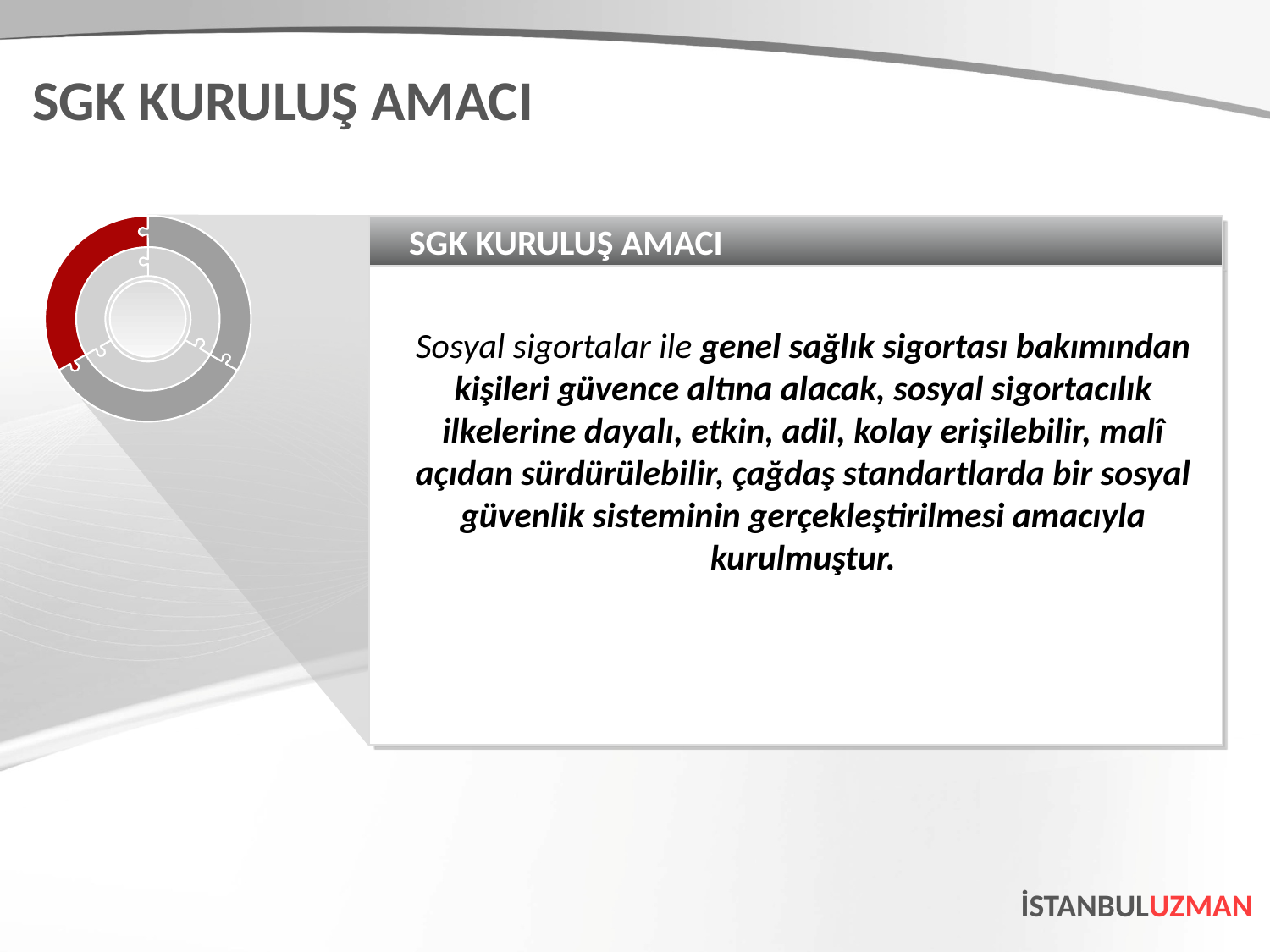

SGK KURULUŞ AMACI

SGK KURULUŞ AMACI

Sosyal sigortalar ile genel sağlık sigortası bakımından kişileri güvence altına alacak, sosyal sigortacılık ilkelerine dayalı, etkin, adil, kolay erişilebilir, malî açıdan sürdürülebilir, çağdaş standartlarda bir sosyal güvenlik sisteminin gerçekleştirilmesi amacıyla kurulmuştur.

İSTANBULUZMAN